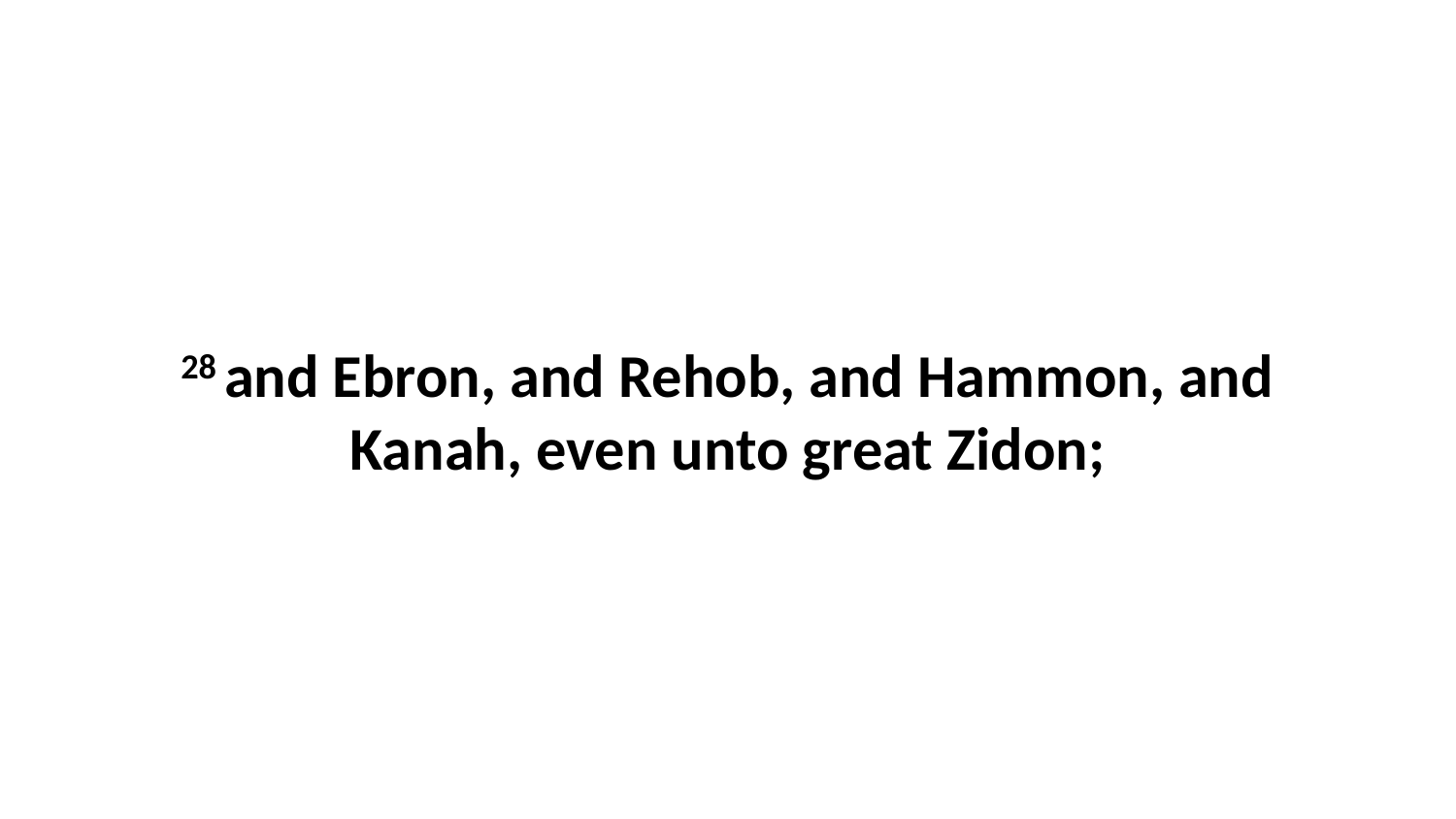

28 and Ebron, and Rehob, and Hammon, and Kanah, even unto great Zidon;